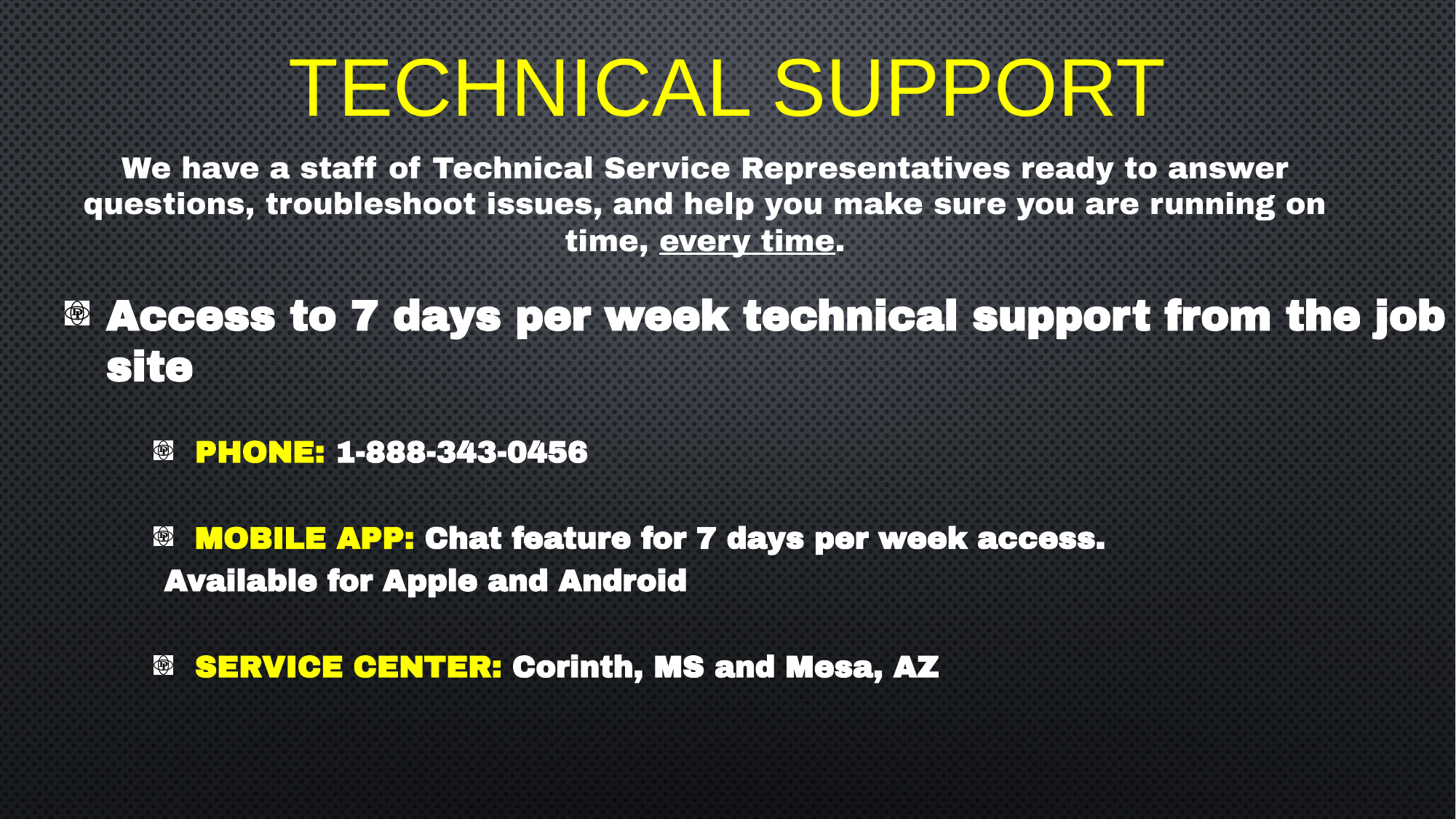

# TECHNICAL SUPPORT
We have a staff of Technical Service Representatives ready to answer questions, troubleshoot issues, and help you make sure you are running on time, every time.

Access to 7 days per week technical support from the job site

PHONE: 1-888-343-0456

MOBILE APP: Chat feature for 7 days per week access.
 Available for Apple and Android

SERVICE CENTER: Corinth, MS and Mesa, AZ